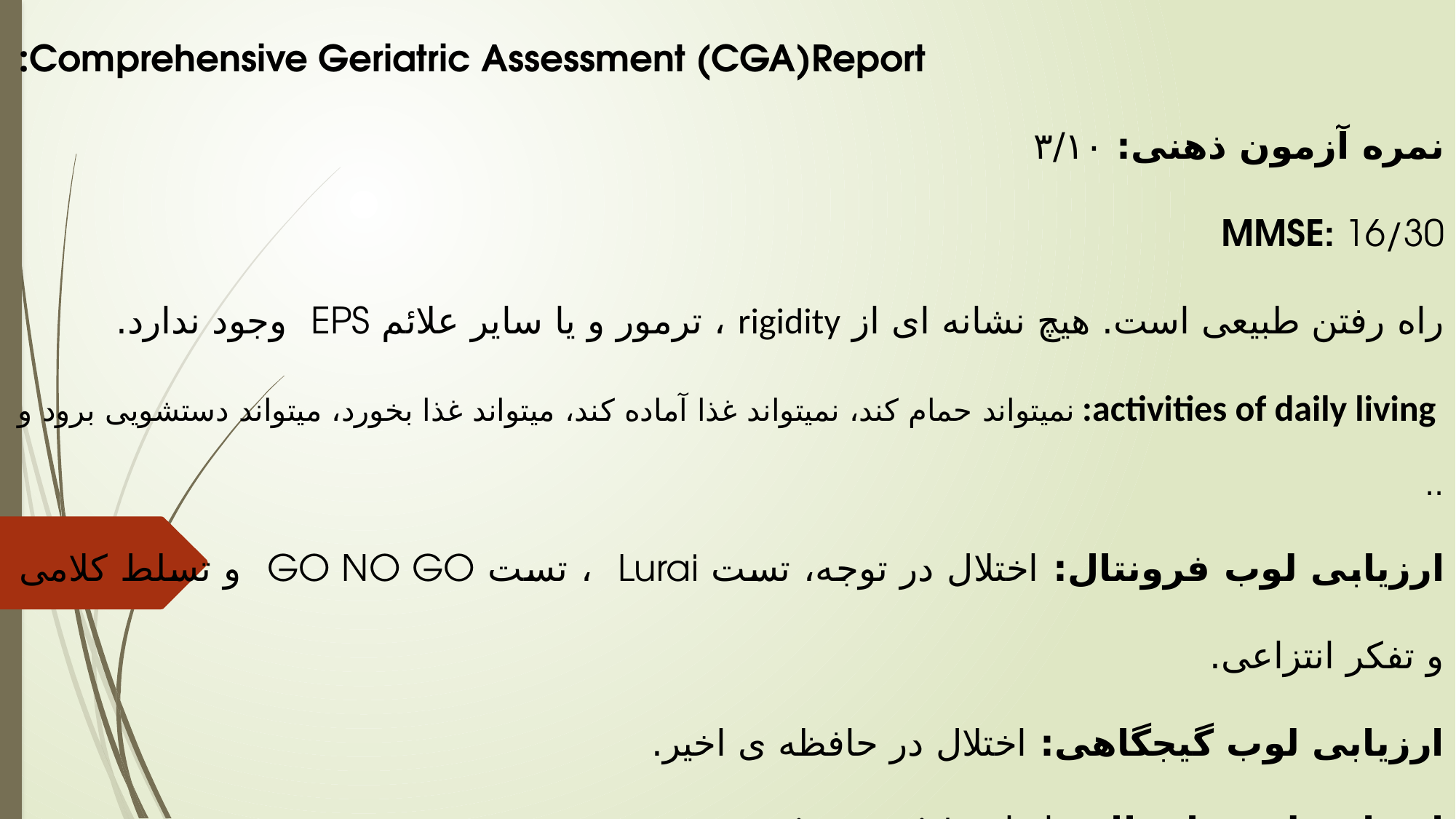

Comprehensive Geriatric Assessment (CGA)Report:
نمره آزمون ذهنی: ۳/۱۰
MMSE: 16/30
راه رفتن طبیعی است. هیچ نشانه ای از rigidity ، ترمور و یا سایر علائم EPS  وجود ندارد.
 activities of daily living: نمیتواند حمام کند، نمیتواند غذا آماده کند، میتواند غذا بخورد، میتواند دستشویی برود و ..
ارزیابی لوب فرونتال: اختلال در توجه، تست Lurai  ، تست GO NO GO  و تسلط کلامی و تفکر انتزاعی.
ارزیابی لوب گیجگاهی: اختلال در حافظه ی اخیر.
ارزیابی لوب پاریتال: ناتوانی Visuospatial
EEG : نرمال